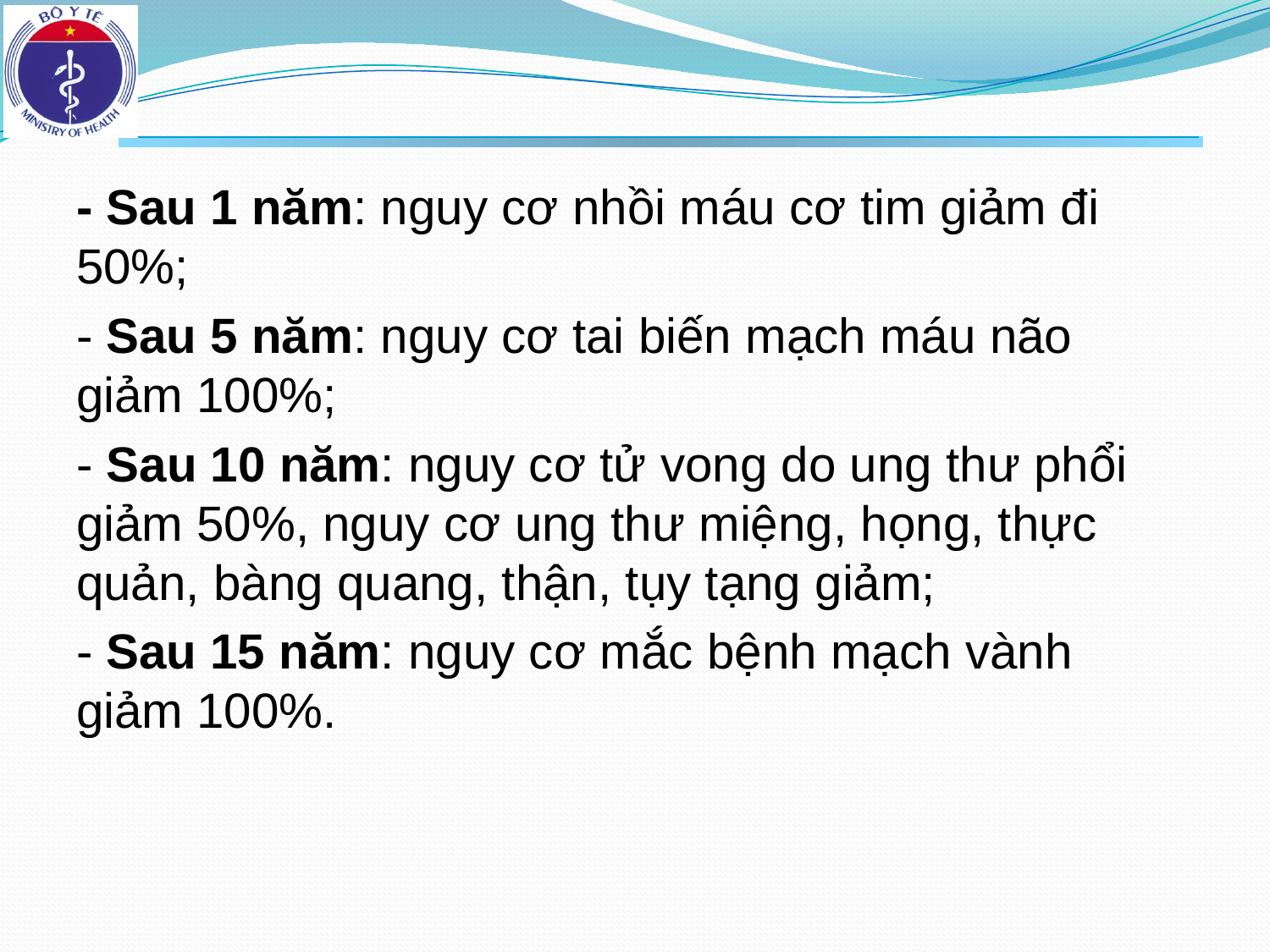

- Sau 1 năm: nguy cơ nhồi máu cơ tim giảm đi 50%;
- Sau 5 năm: nguy cơ tai biến mạch máu não giảm 100%;
- Sau 10 năm: nguy cơ tử vong do ung thư phổi giảm 50%, nguy cơ ung thư miệng, họng, thực quản, bàng quang, thận, tụy tạng giảm;
- Sau 15 năm: nguy cơ mắc bệnh mạch vành giảm 100%.